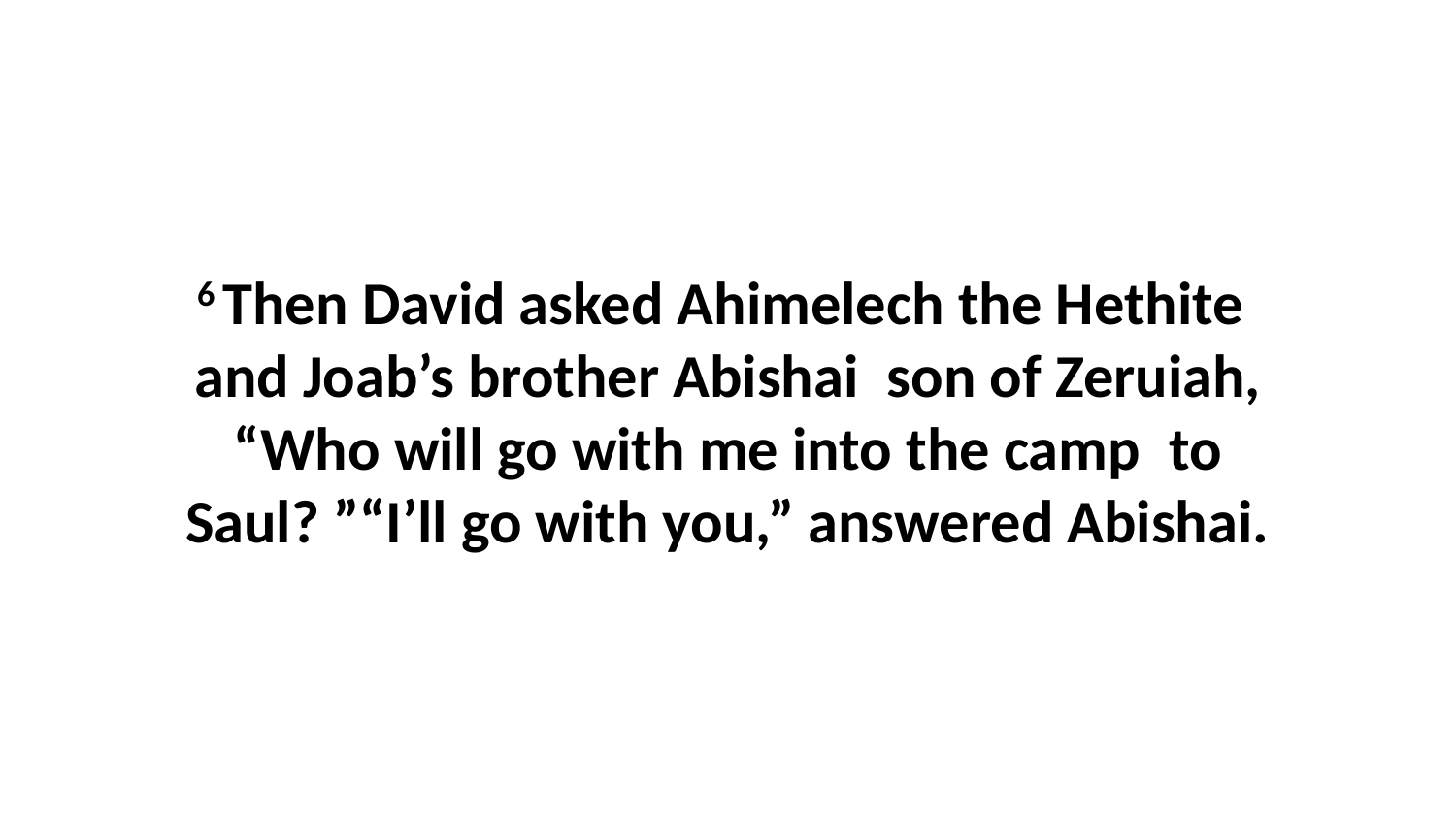

6 Then David asked Ahimelech the Hethite  and Joab’s brother Abishai  son of Zeruiah, “Who will go with me into the camp  to Saul? ”“I’ll go with you,” answered Abishai.